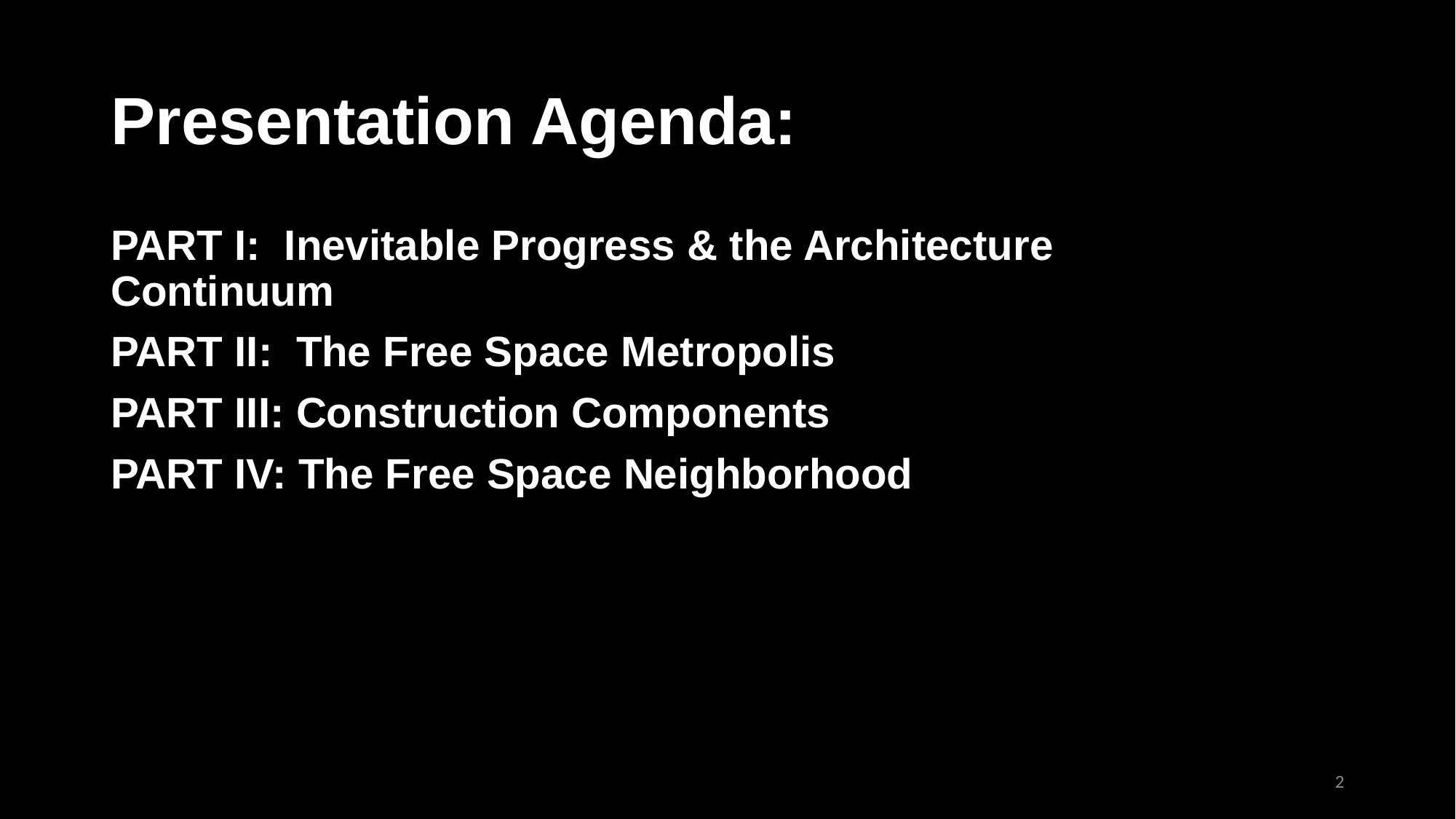

# Presentation Agenda:
PART I:  Inevitable Progress & the Architecture Continuum
PART II:  The Free Space Metropolis
PART III: Construction Components
PART IV: The Free Space Neighborhood
2